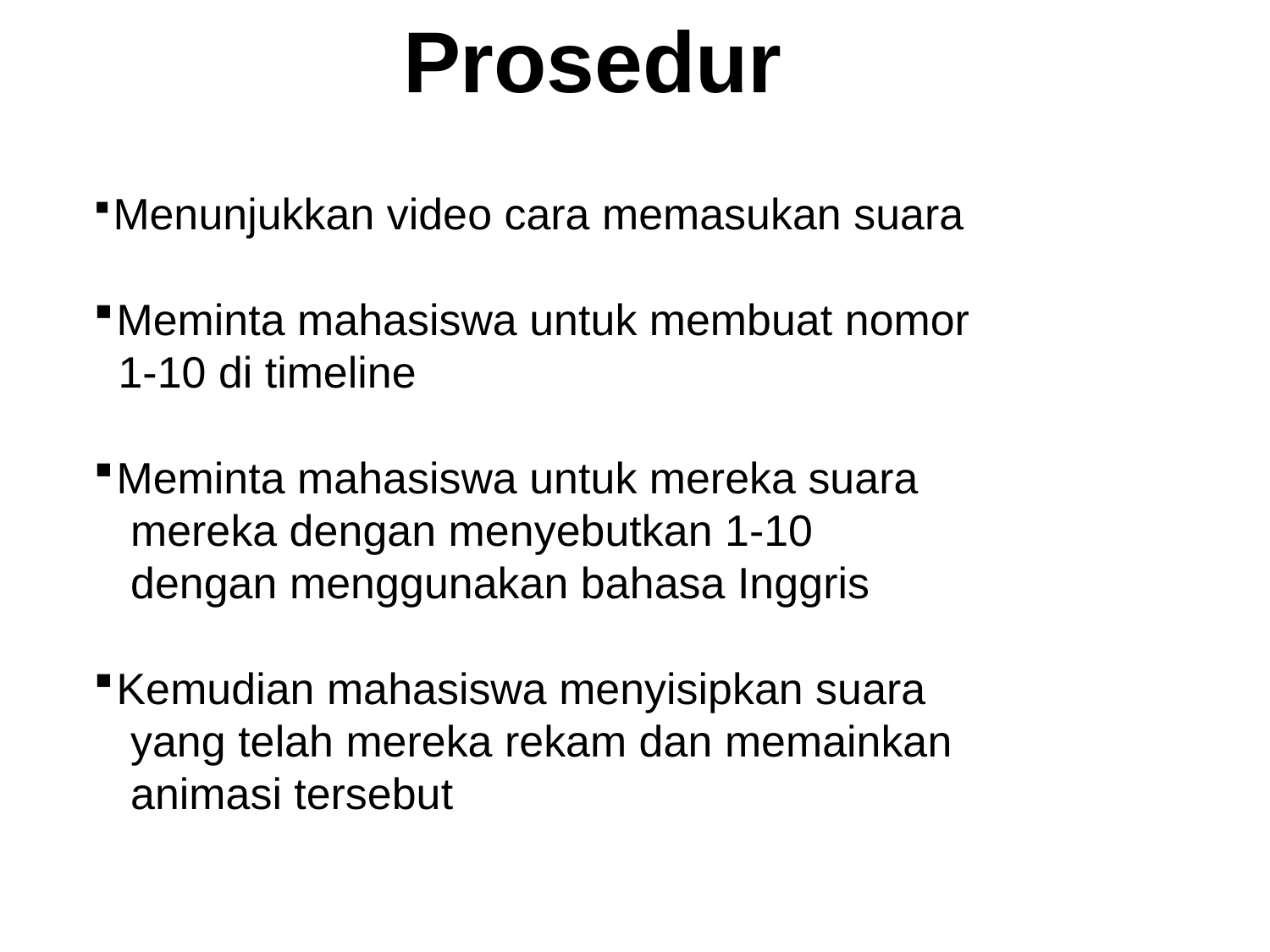

Prosedur

 Menunjukkan video cara memasukan suara

 Meminta mahasiswa untuk membuat nomor
  1-10 di timeline

 Meminta mahasiswa untuk mereka suara
   mereka dengan menyebutkan 1-10
   dengan menggunakan bahasa Inggris

 Kemudian mahasiswa menyisipkan suara
   yang telah mereka rekam dan memainkan
   animasi tersebut